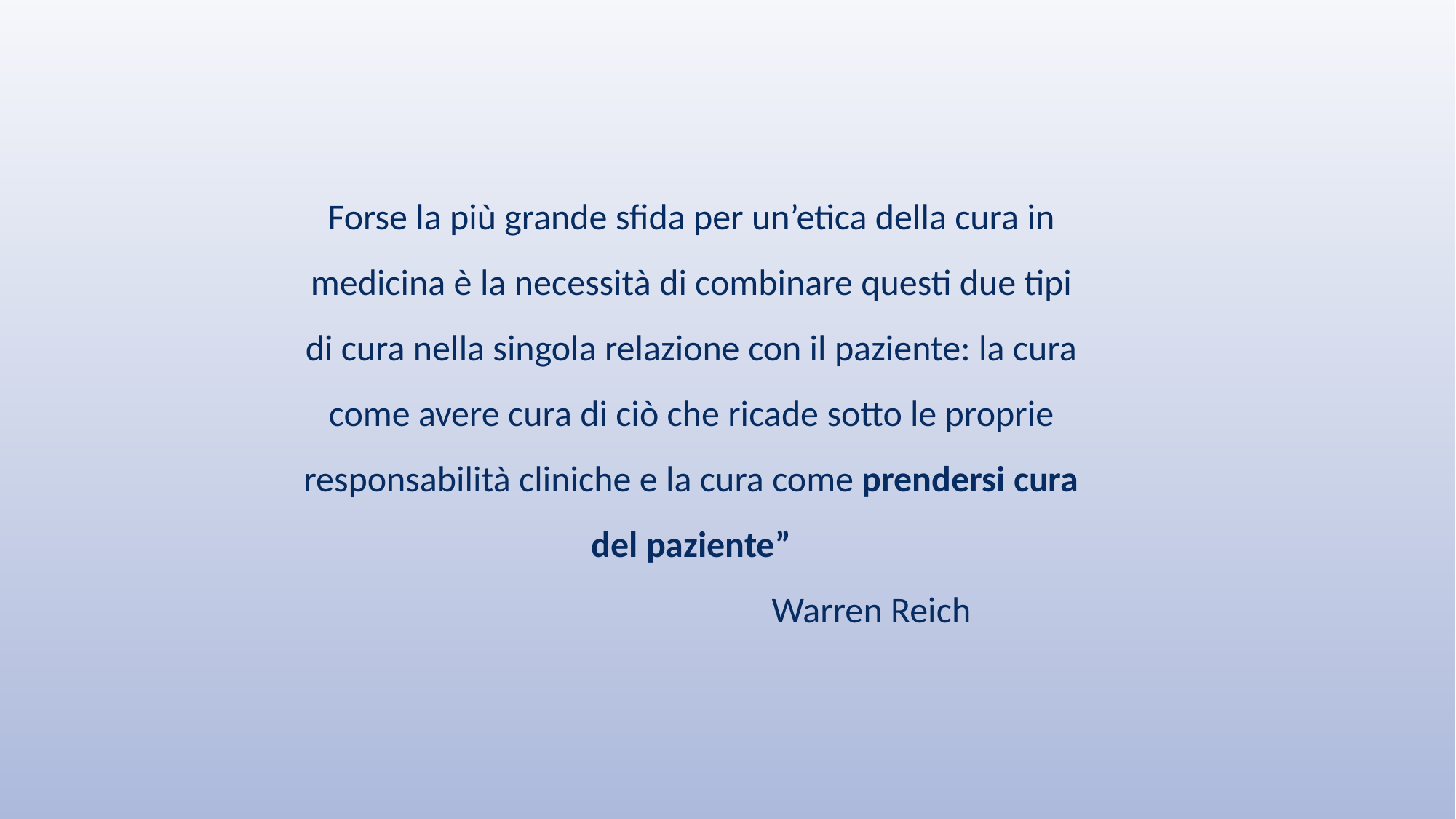

Forse la più grande sfida per un’etica della cura in medicina è la necessità di combinare questi due tipi di cura nella singola relazione con il paziente: la cura come avere cura di ciò che ricade sotto le proprie responsabilità cliniche e la cura come prendersi cura del paziente”
                                            Warren Reich